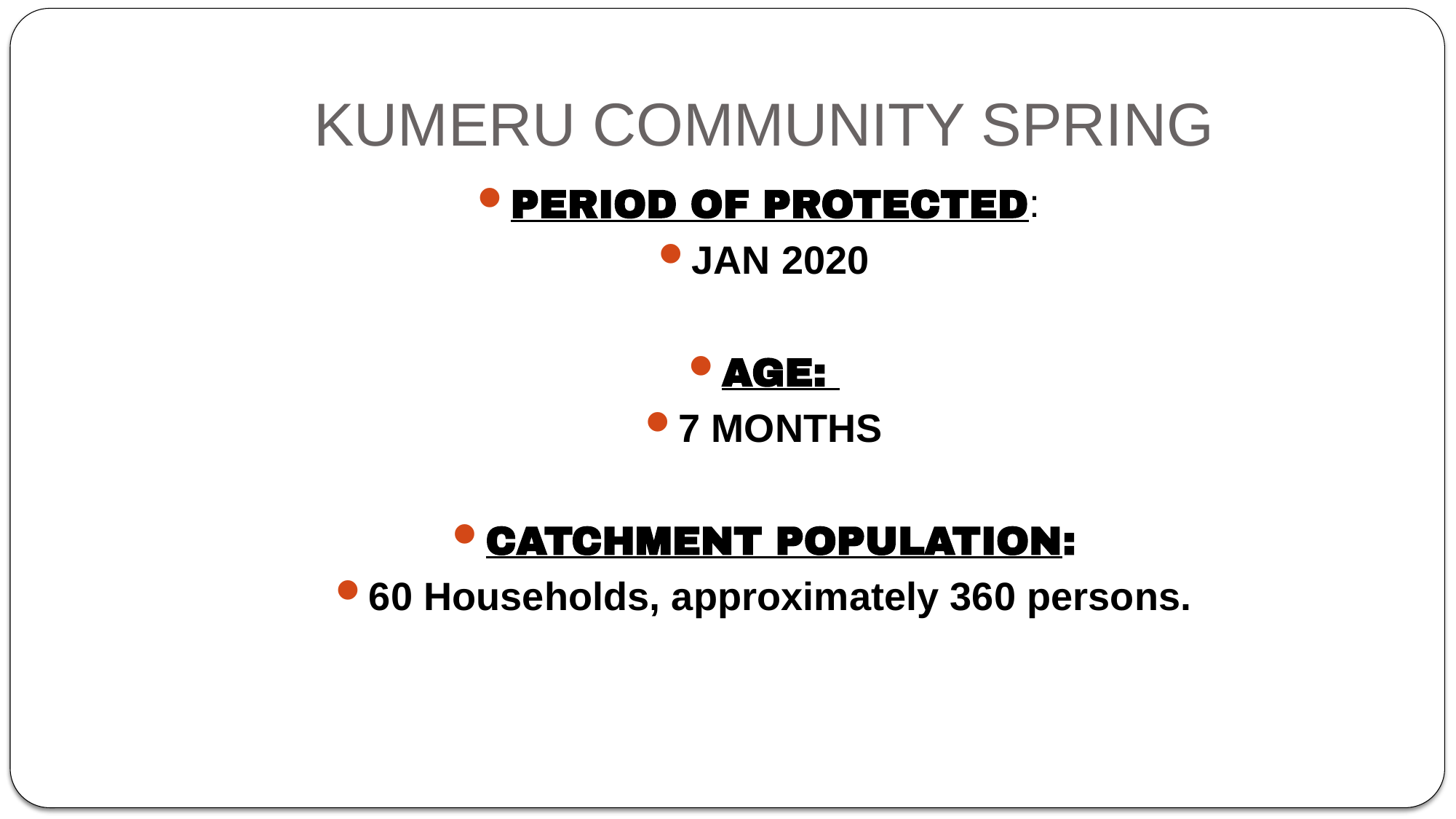

# KUMERU COMMUNITY SPRING
PERIOD OF PROTECTED:
JAN 2020

AGE:
7 MONTHS

CATCHMENT POPULATION:
60 Households, approximately 360 persons.